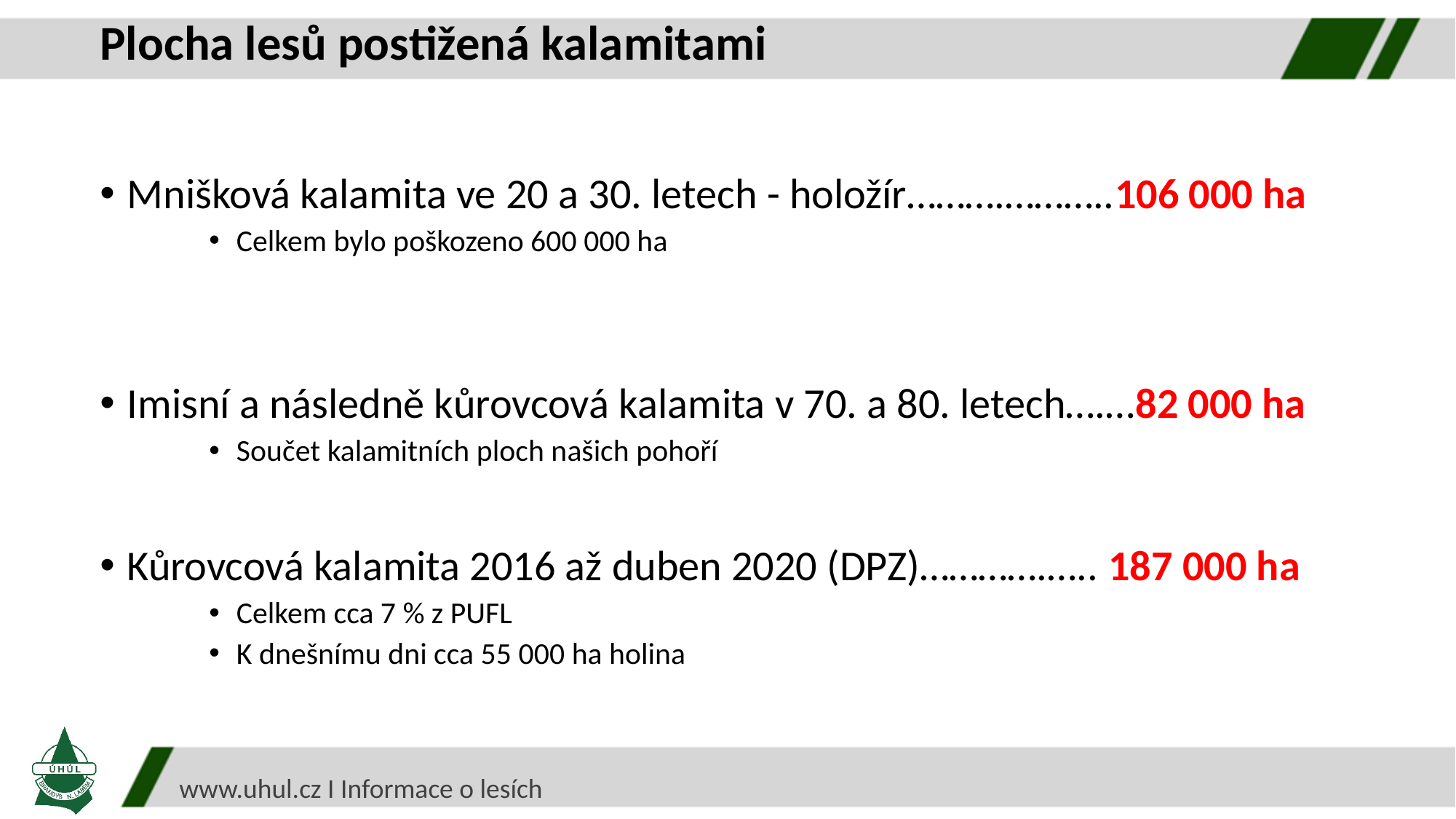

# Plocha lesů postižená kalamitami
Mnišková kalamita ve 20 a 30. letech - holožír……….………..106 000 ha
Celkem bylo poškozeno 600 000 ha

Imisní a následně kůrovcová kalamita v 70. a 80. letech….…82 000 ha
Součet kalamitních ploch našich pohoří

Kůrovcová kalamita 2016 až duben 2020 (DPZ)………….….. 187 000 ha
Celkem cca 7 % z PUFL
K dnešnímu dni cca 55 000 ha holina